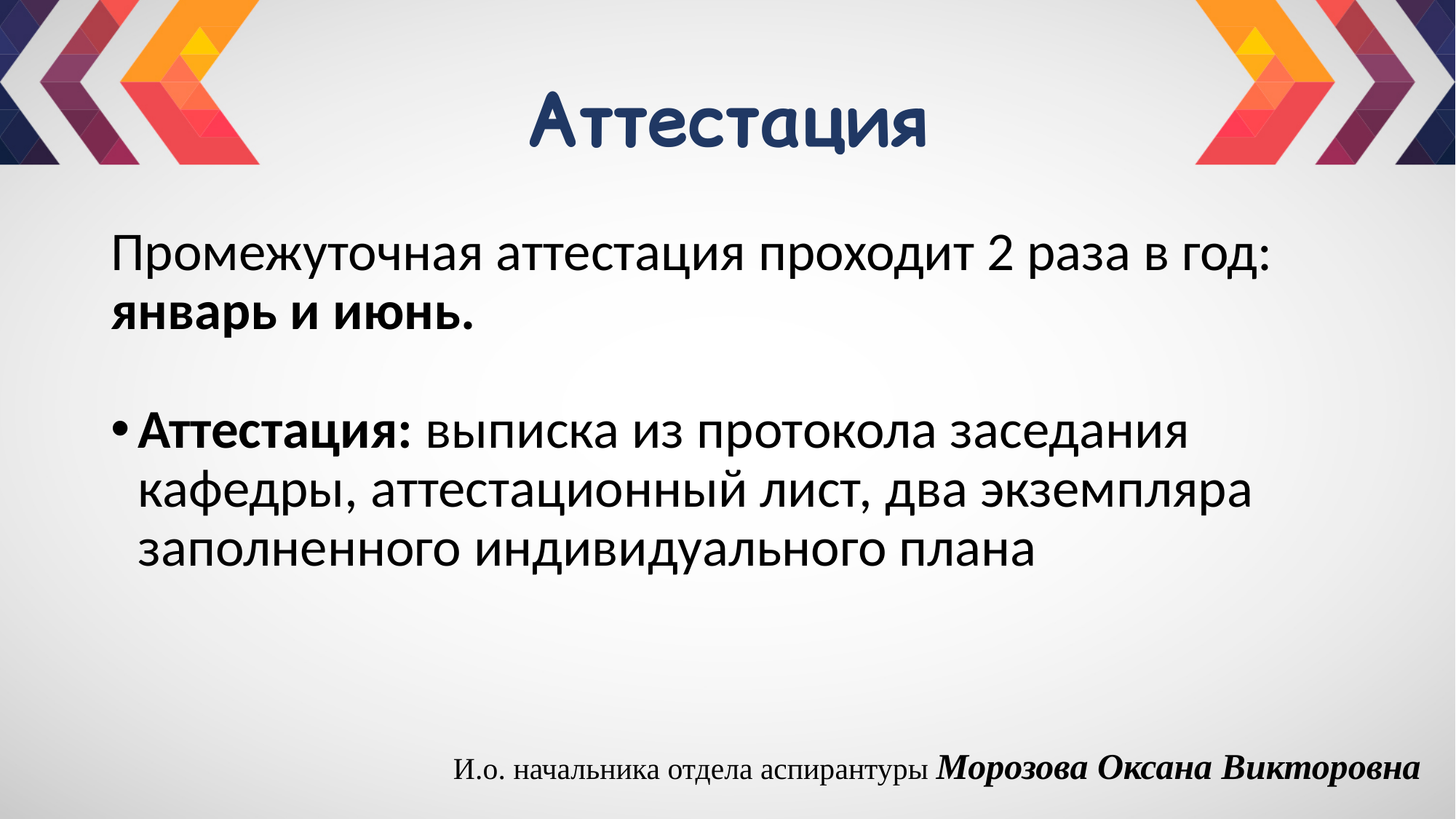

# Аттестация
Промежуточная аттестация проходит 2 раза в год: январь и июнь.

Аттестация: выписка из протокола заседания кафедры, аттестационный лист, два экземпляра заполненного индивидуального плана

И.о. начальника отдела аспирантуры Морозова Оксана Викторовна